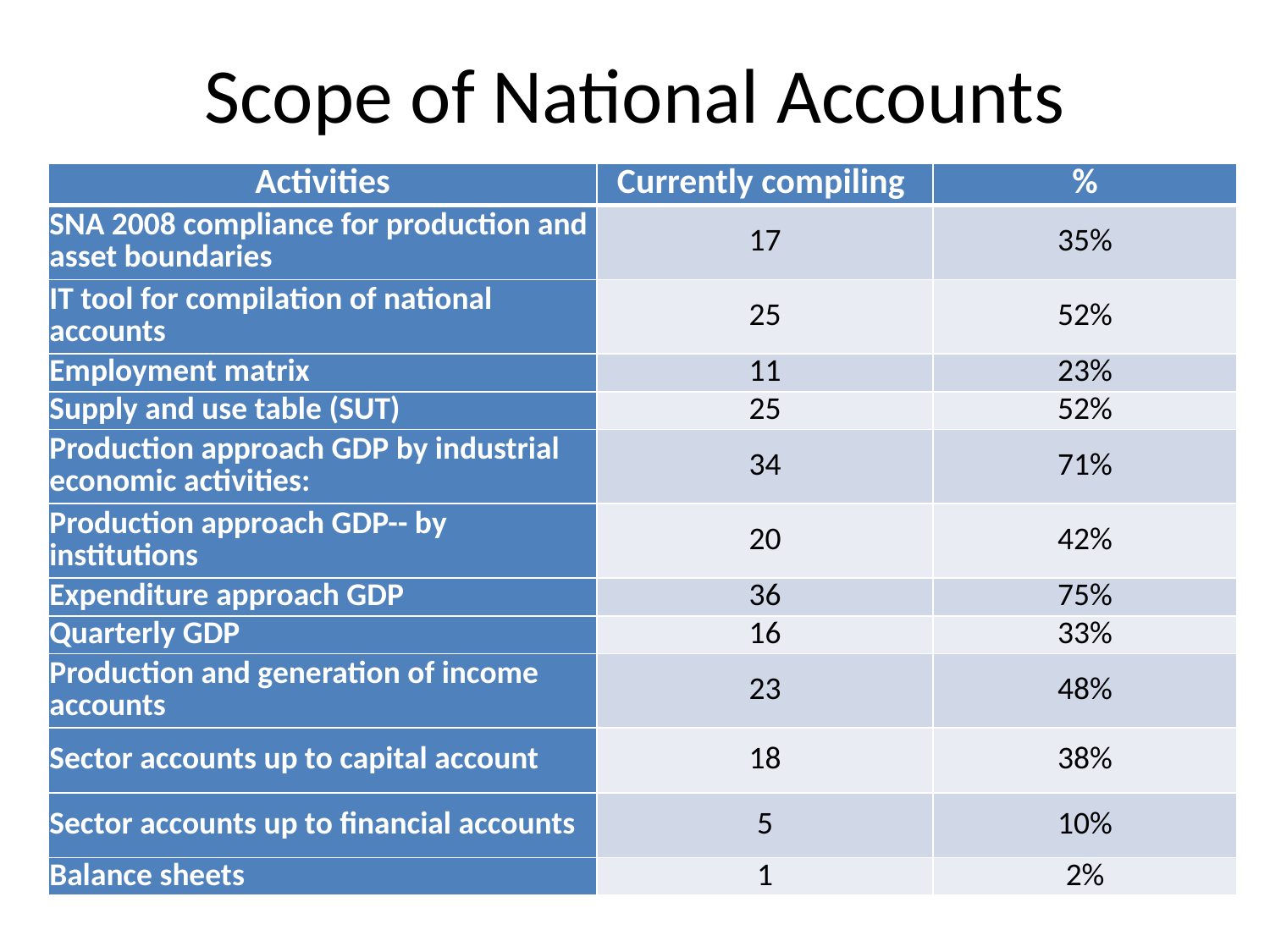

# Scope of National Accounts
| Activities | Currently compiling | % |
| --- | --- | --- |
| SNA 2008 compliance for production and asset boundaries | 17 | 35% |
| IT tool for compilation of national accounts | 25 | 52% |
| Employment matrix | 11 | 23% |
| Supply and use table (SUT) | 25 | 52% |
| Production approach GDP by industrial economic activities: | 34 | 71% |
| Production approach GDP-- by institutions | 20 | 42% |
| Expenditure approach GDP | 36 | 75% |
| Quarterly GDP | 16 | 33% |
| Production and generation of income accounts | 23 | 48% |
| Sector accounts up to capital account | 18 | 38% |
| Sector accounts up to financial accounts | 5 | 10% |
| Balance sheets | 1 | 2% |